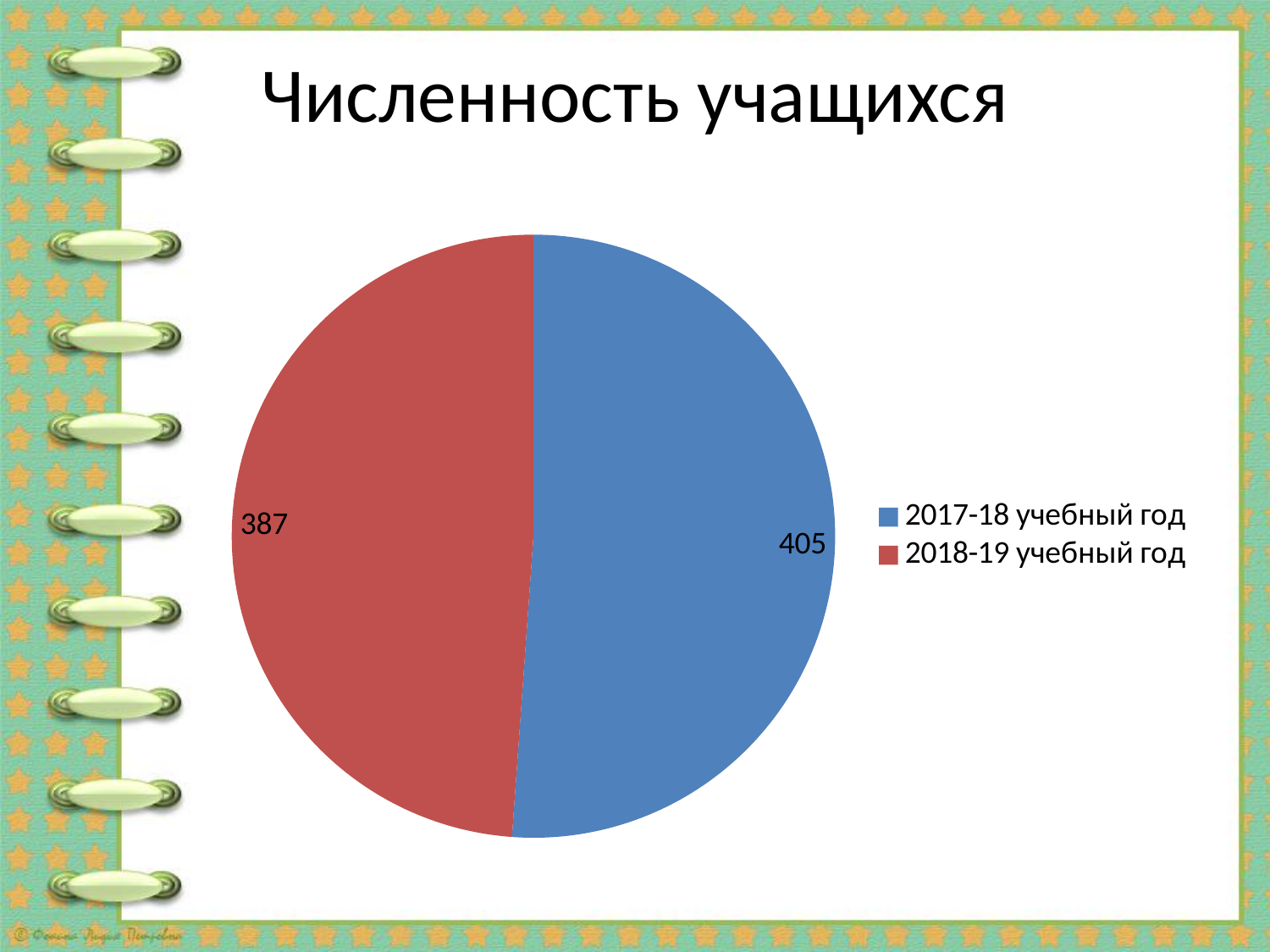

# Численность учащихся

### Chart

| Category | Столбец1 |
|---|---|
| 2017-18 учебный год | 405.0 |
| 2018-19 учебный год | 387.0 |